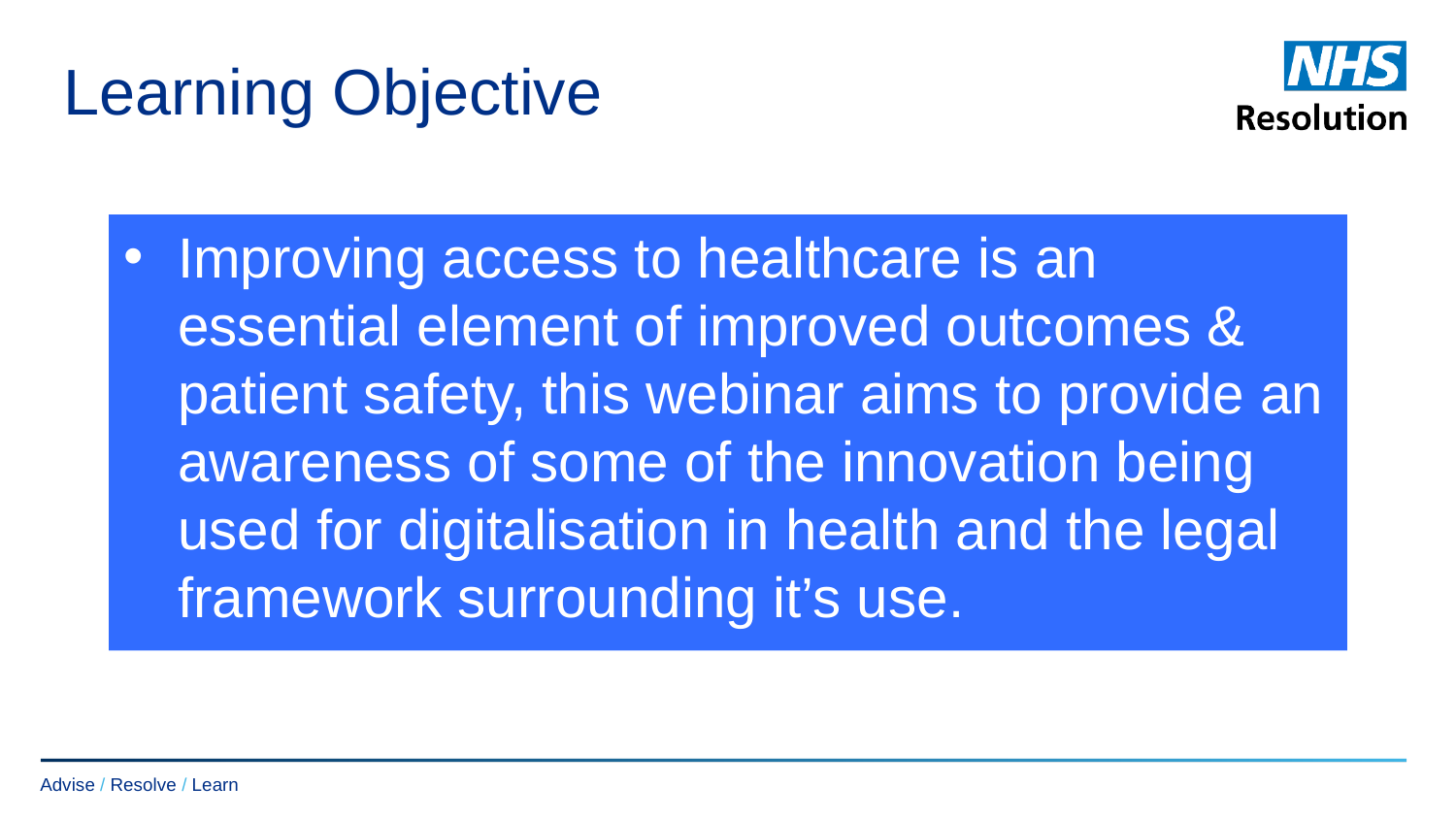

# Learning Objective
Improving access to healthcare is an essential element of improved outcomes & patient safety, this webinar aims to provide an awareness of some of the innovation being used for digitalisation in health and the legal framework surrounding it’s use.
.